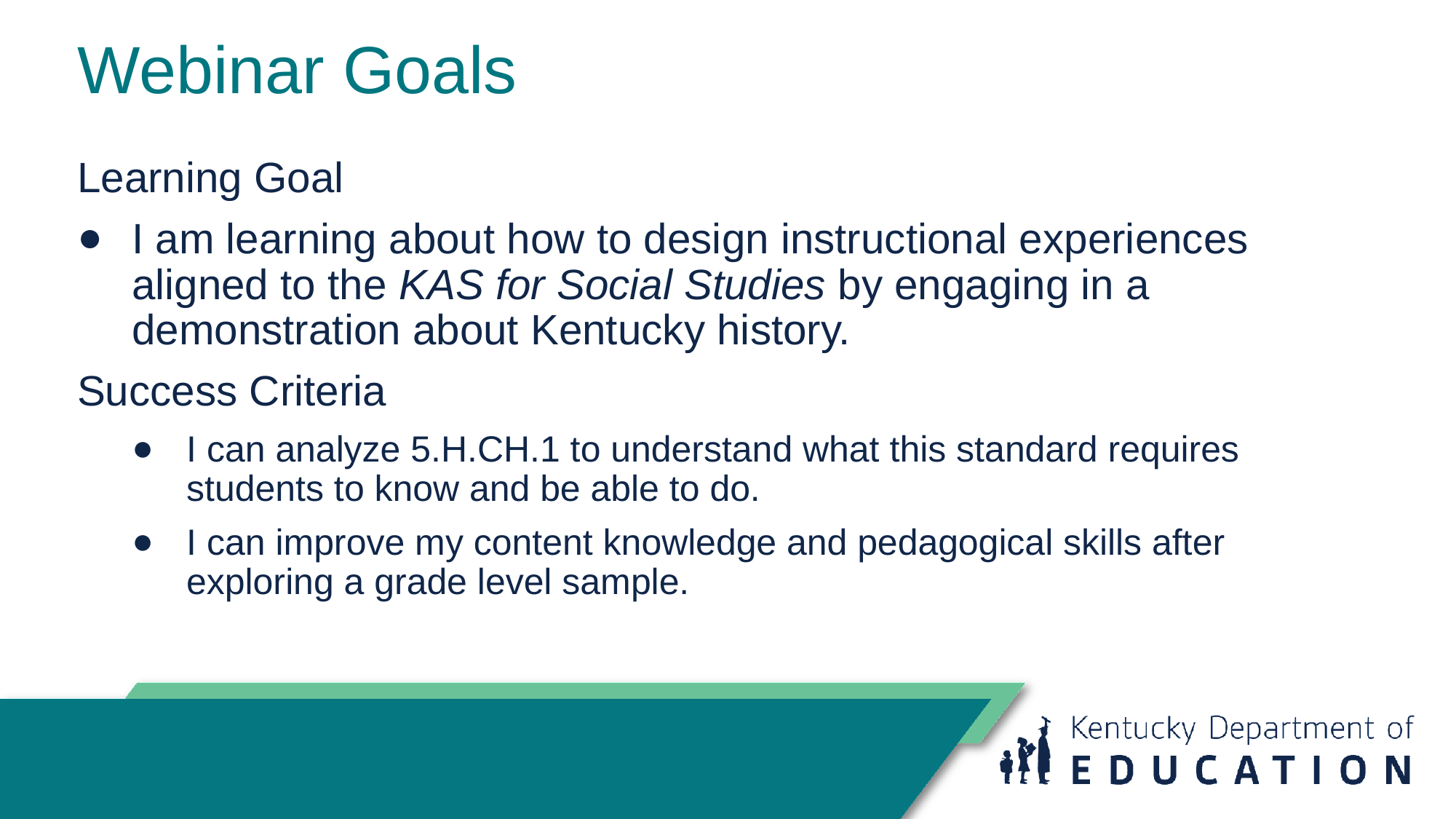

# Webinar Goals
Learning Goal
I am learning about how to design instructional experiences aligned to the KAS for Social Studies by engaging in a demonstration about Kentucky history.
Success Criteria
I can analyze 5.H.CH.1 to understand what this standard requires students to know and be able to do.
I can improve my content knowledge and pedagogical skills after exploring a grade level sample.